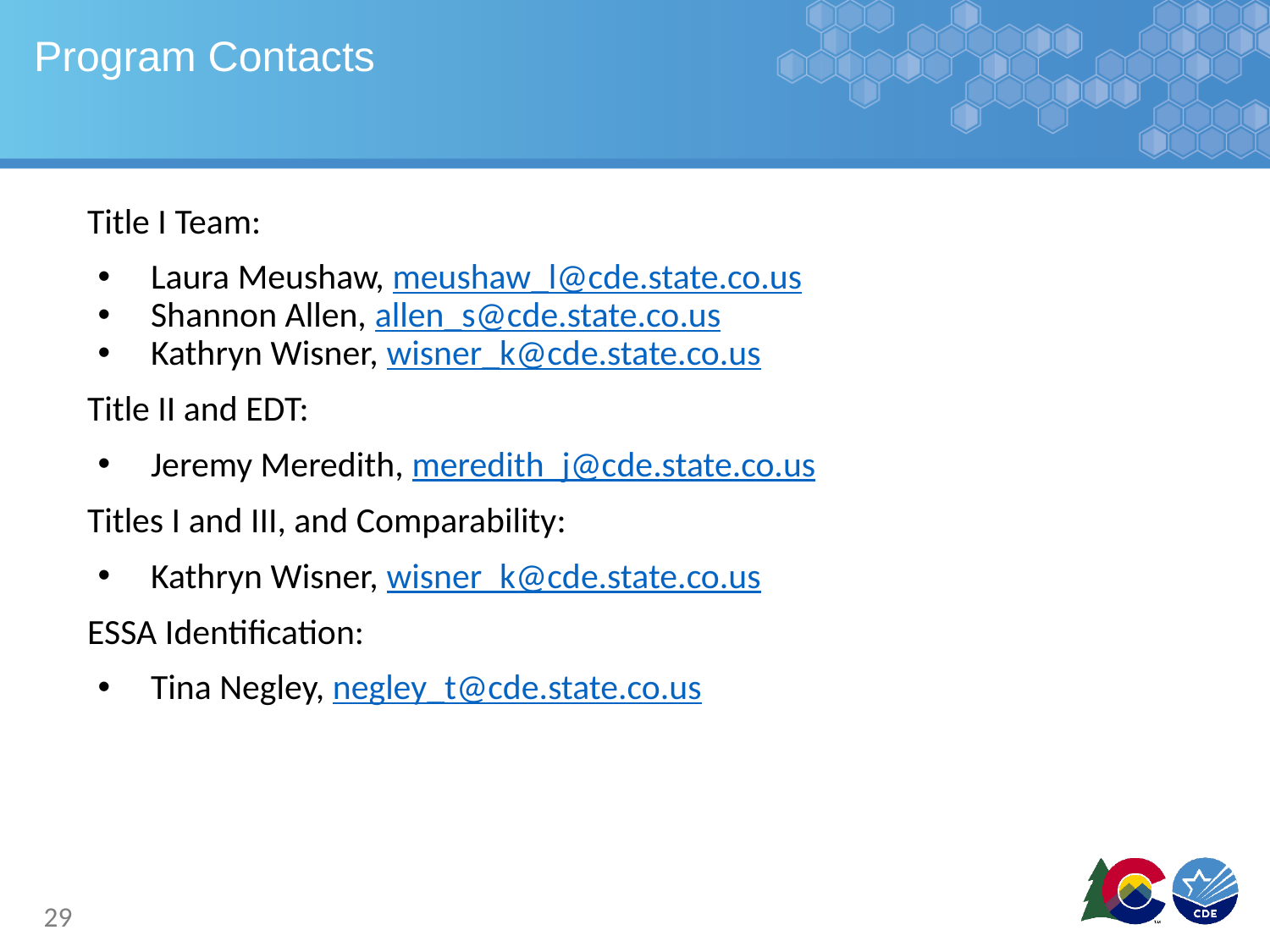

# Program Contacts
Title I Team:
Laura Meushaw, meushaw_l@cde.state.co.us
Shannon Allen, allen_s@cde.state.co.us
Kathryn Wisner, wisner_k@cde.state.co.us
Title II and EDT:
Jeremy Meredith, meredith_j@cde.state.co.us
Titles I and III, and Comparability:
Kathryn Wisner, wisner_k@cde.state.co.us
ESSA Identification:
Tina Negley, negley_t@cde.state.co.us

29